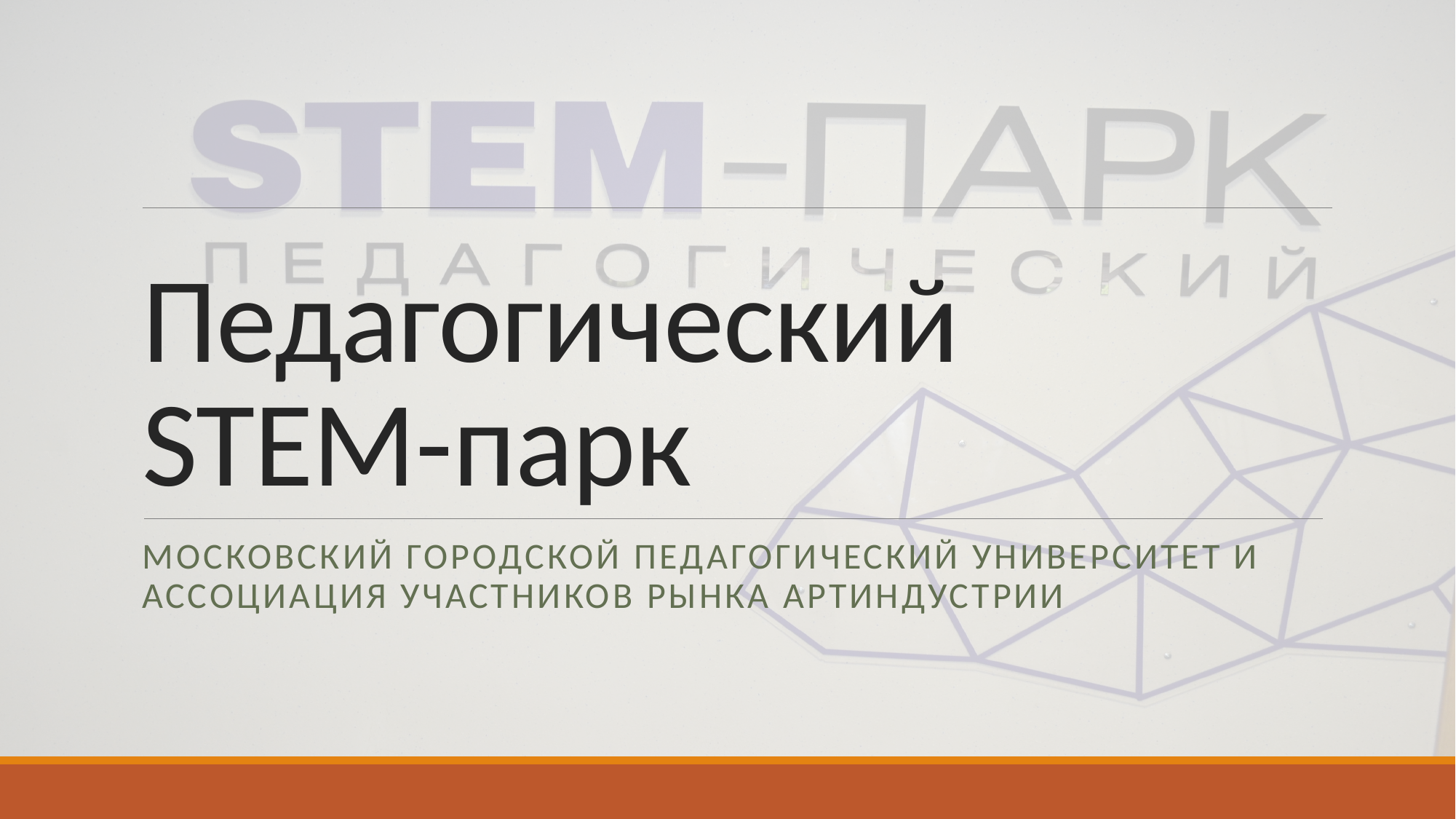

# Педагогический STEM-парк
Московский городской педагогический университет и ассоциация участников рынка артиндустрии